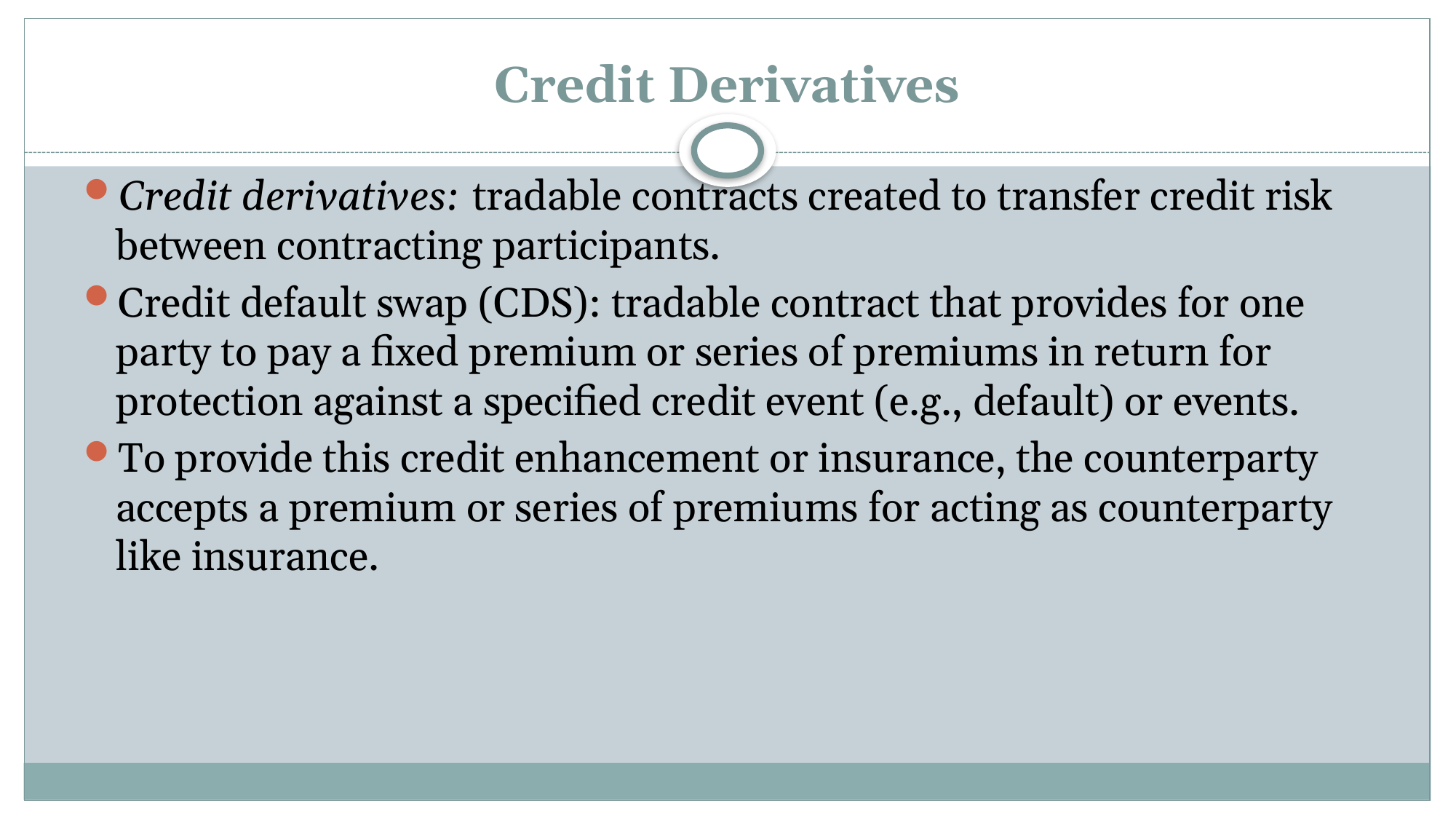

# Credit Derivatives
Credit derivatives: tradable contracts created to transfer credit risk between contracting participants.
Credit default swap (CDS): tradable contract that provides for one party to pay a fixed premium or series of premiums in return for protection against a specified credit event (e.g., default) or events.
To provide this credit enhancement or insurance, the counterparty accepts a premium or series of premiums for acting as counterparty like insurance.